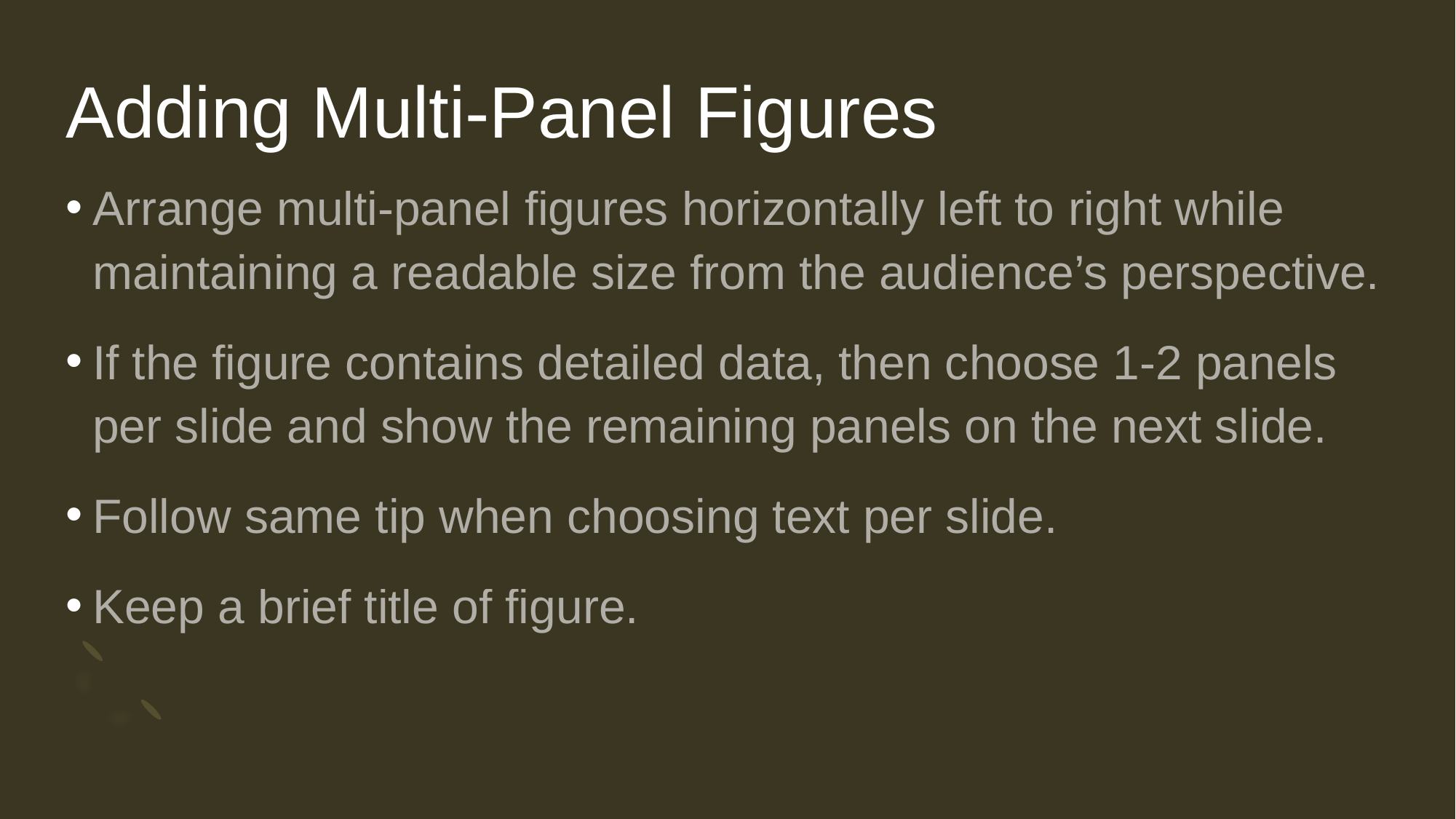

# Adding Multi-Panel Figures
Arrange multi-panel figures horizontally left to right while maintaining a readable size from the audience’s perspective.
If the figure contains detailed data, then choose 1-2 panels per slide and show the remaining panels on the next slide.
Follow same tip when choosing text per slide.
Keep a brief title of figure.